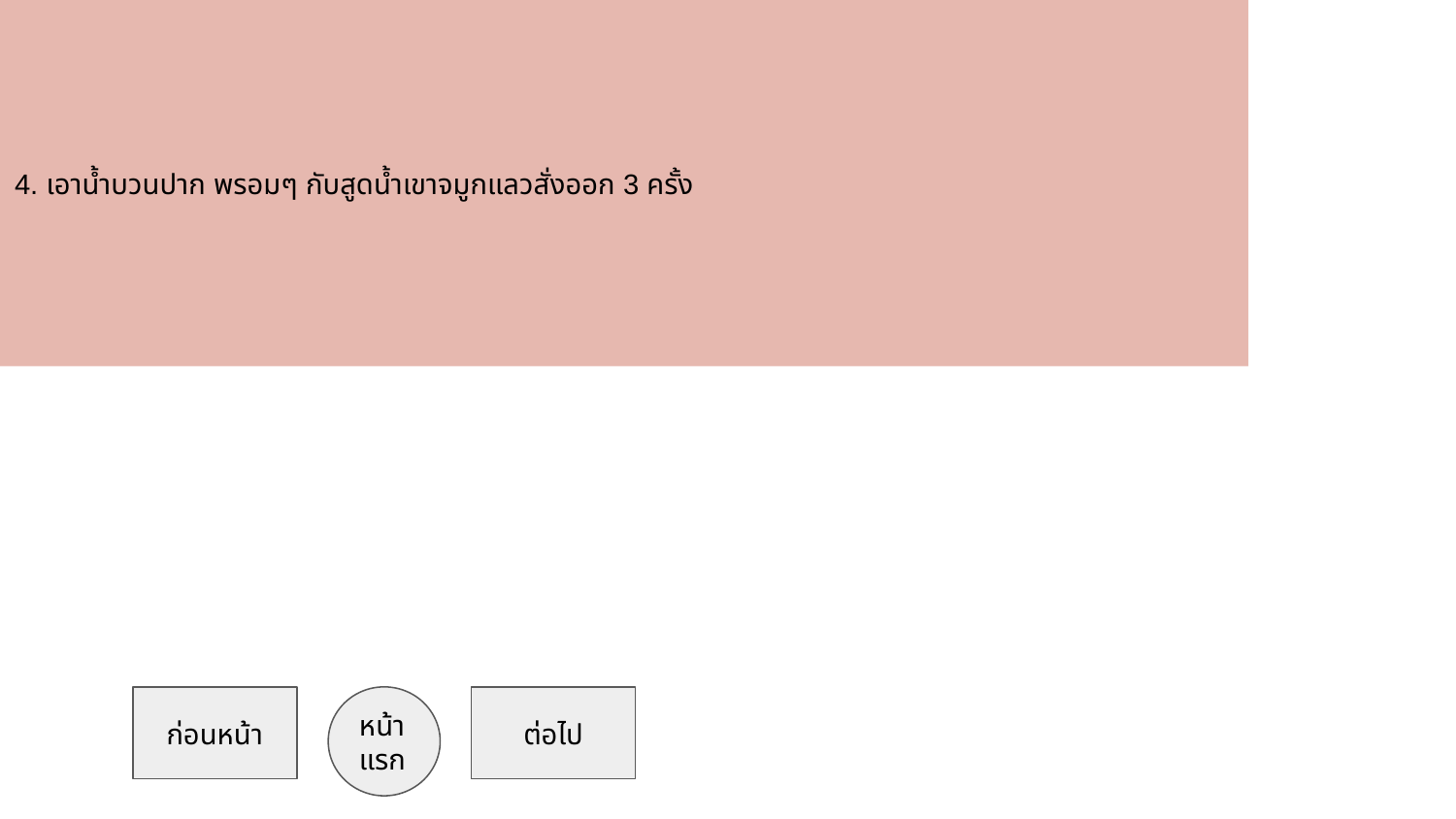

4. เอาน้ําบวนปาก พรอมๆ กับสูดน้ําเขาจมูกแลวสั่งออก 3 ครั้ง
ก่อนหน้า
หน้าแรก
ต่อไป